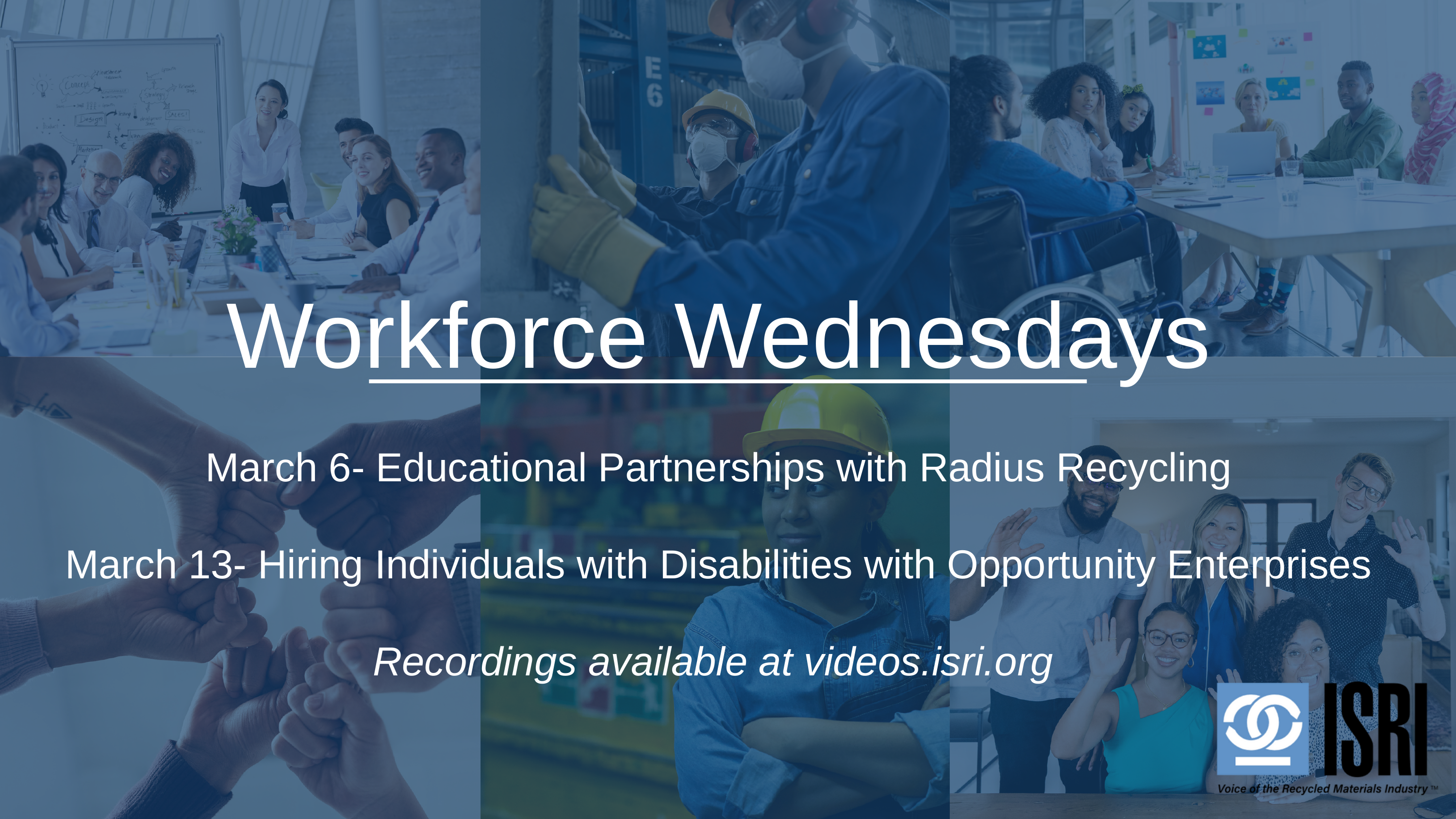

Workforce Wednesdays

March 6- Educational Partnerships with Radius Recycling

March 13- Hiring Individuals with Disabilities with Opportunity Enterprises

Recordings available at videos.isri.org